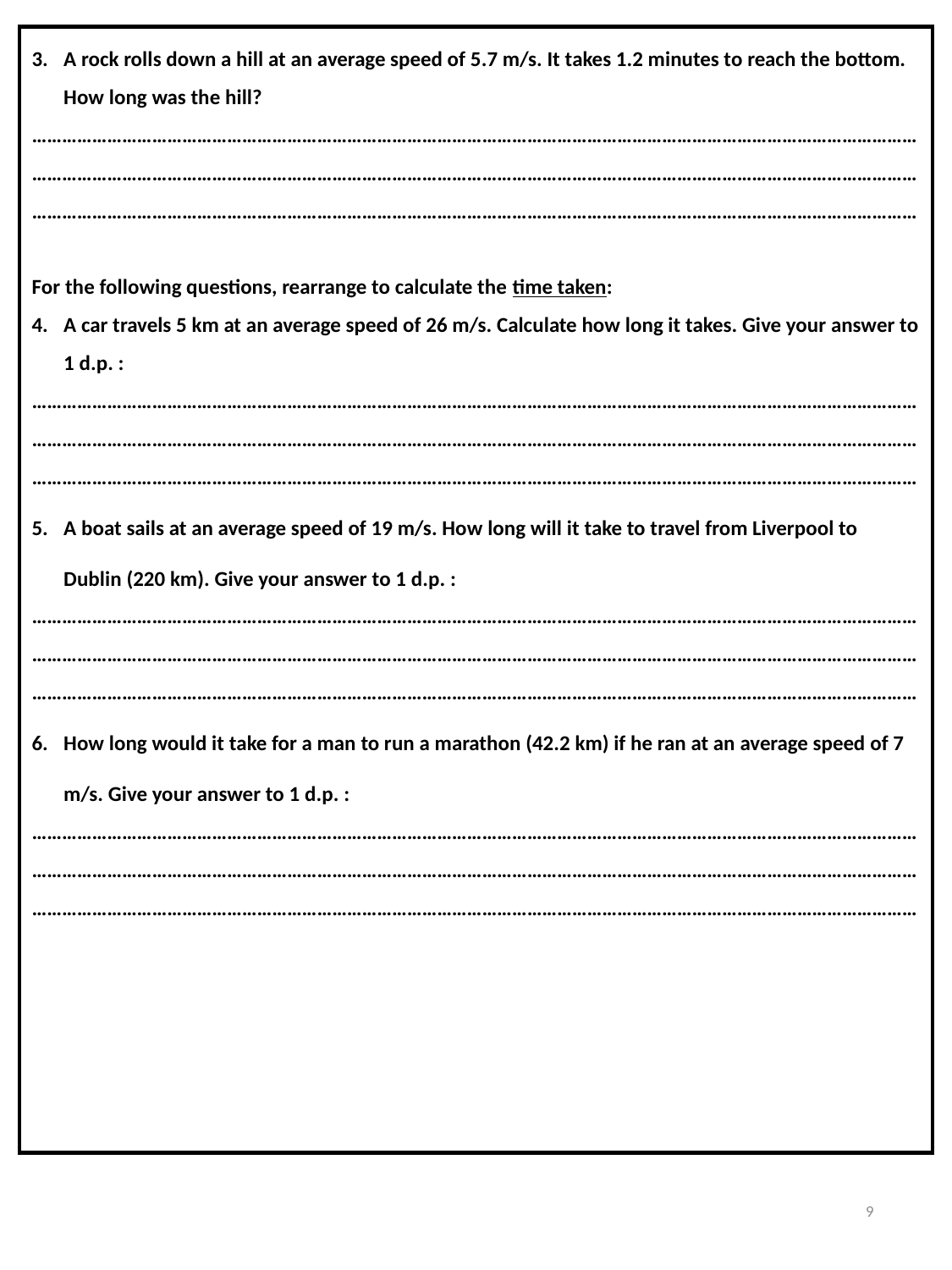

A rock rolls down a hill at an average speed of 5.7 m/s. It takes 1.2 minutes to reach the bottom. How long was the hill?
………………………………………………………………………………………………………………………………………………………………………………………………………………………………………………………………………………………………………………………………………………………………………………………………………………………………………………………………………………………

For the following questions, rearrange to calculate the time taken:
A car travels 5 km at an average speed of 26 m/s. Calculate how long it takes. Give your answer to 1 d.p. :
………………………………………………………………………………………………………………………………………………………………………………………………………………………………………………………………………………………………………………………………………………………………………………………………………………………………………………………………………………………
A boat sails at an average speed of 19 m/s. How long will it take to travel from Liverpool to Dublin (220 km). Give your answer to 1 d.p. :
………………………………………………………………………………………………………………………………………………………………………………………………………………………………………………………………………………………………………………………………………………………………………………………………………………………………………………………………………………………
How long would it take for a man to run a marathon (42.2 km) if he ran at an average speed of 7 m/s. Give your answer to 1 d.p. :
………………………………………………………………………………………………………………………………………………………………………………………………………………………………………………………………………………………………………………………………………………………………………………………………………………………………………………………………………………………

9